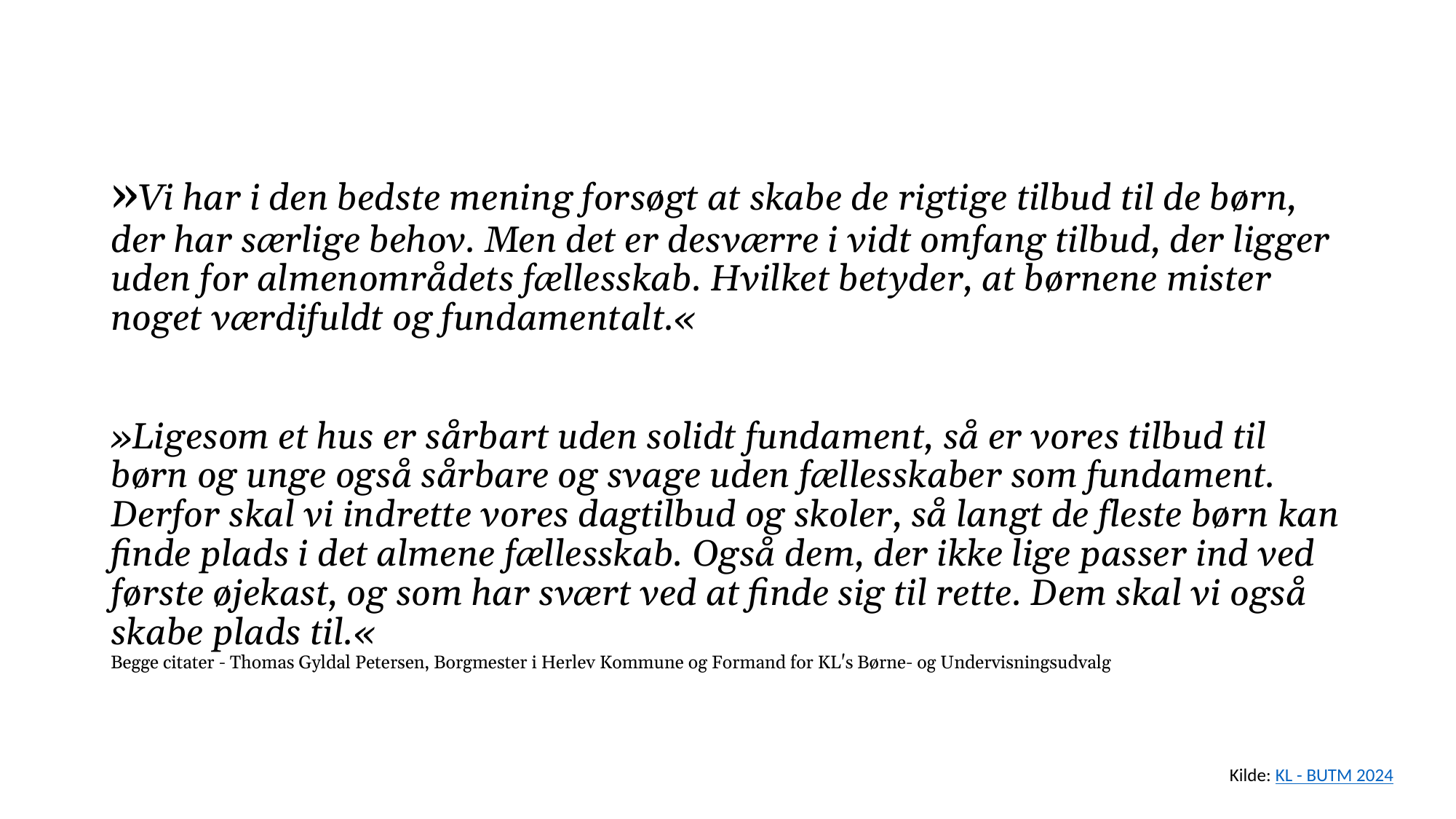

# »Vi har i den bedste mening forsøgt at skabe de rigtige tilbud til de børn, der har særlige behov. Men det er desværre i vidt omfang tilbud, der ligger uden for almenområdets fællesskab. Hvilket betyder, at børnene mister noget værdifuldt og fundamentalt.« »Ligesom et hus er sårbart uden solidt fundament, så er vores tilbud til børn og unge også sårbare og svage uden fællesskaber som fundament. Derfor skal vi indrette vores dagtilbud og skoler, så langt de fleste børn kan finde plads i det almene fællesskab. Også dem, der ikke lige passer ind ved første øjekast, og som har svært ved at finde sig til rette. Dem skal vi også skabe plads til.« Begge citater - Thomas Gyldal Petersen, Borgmester i Herlev Kommune og Formand for KL's Børne- og Undervisningsudvalg
Kilde: KL - BUTM 2024